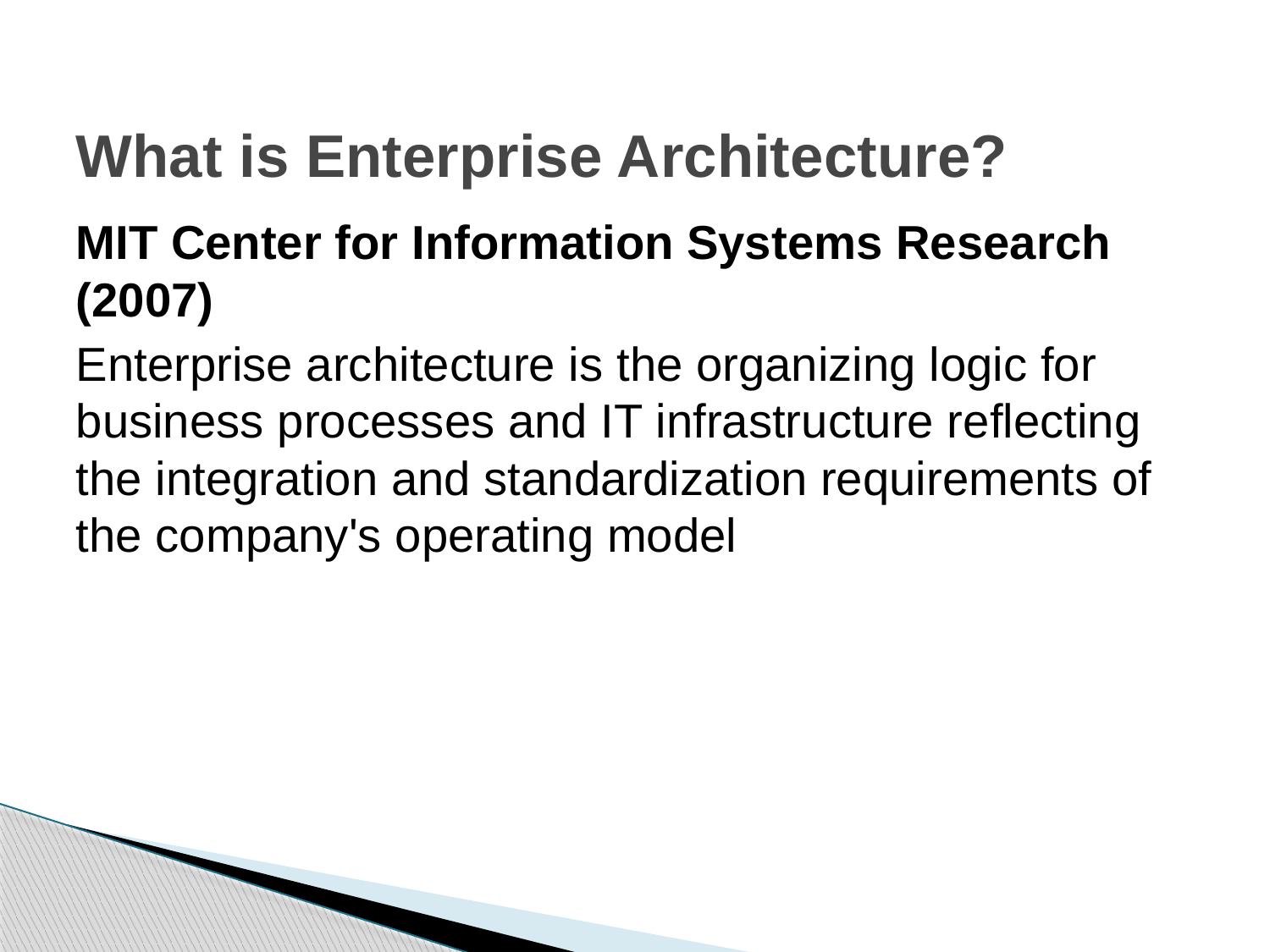

# What is Enterprise Architecture?
MIT Center for Information Systems Research (2007)
Enterprise architecture is the organizing logic for business processes and IT infrastructure reflecting the integration and standardization requirements of the company's operating model